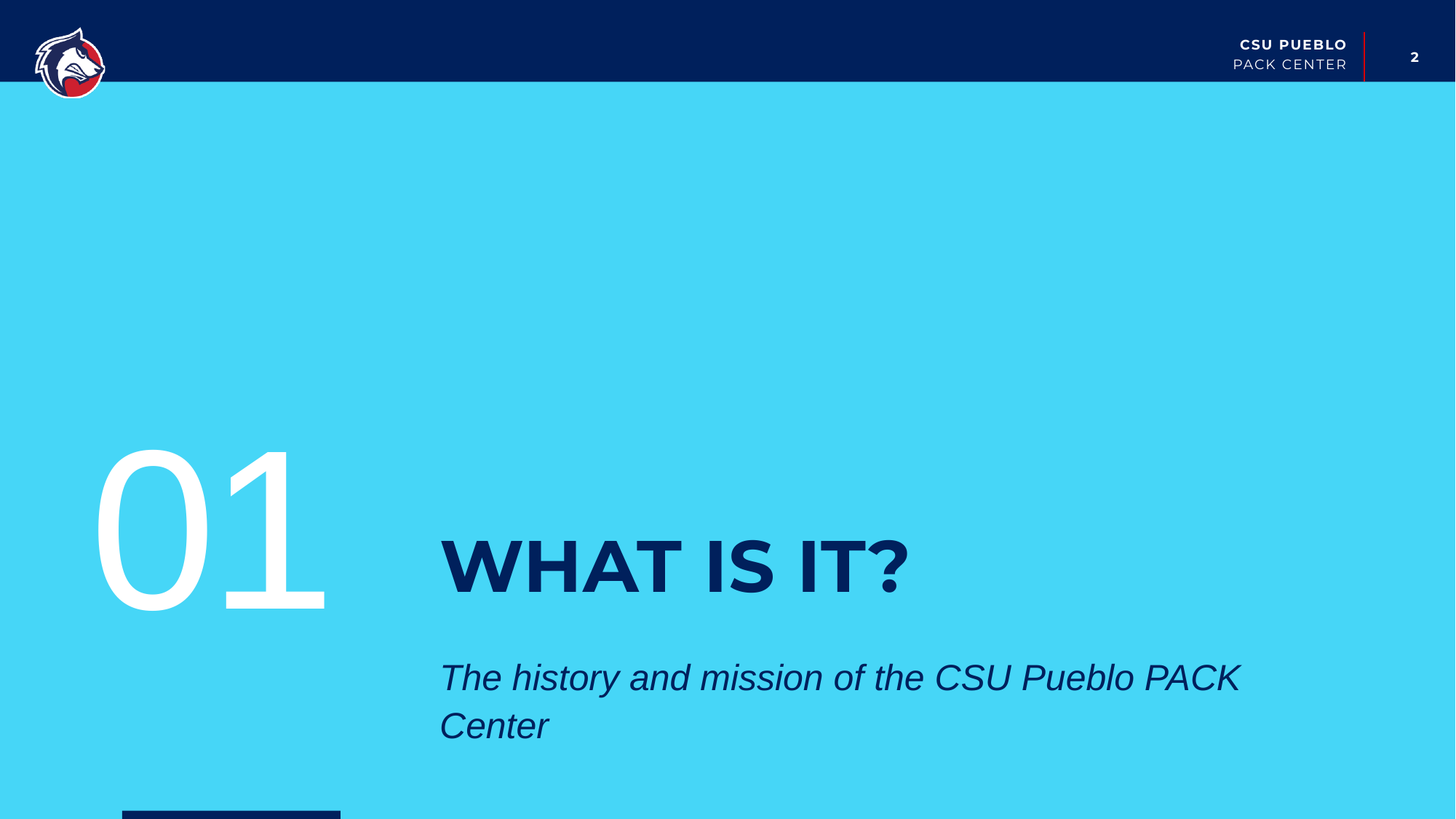

2
PACK CENTER
# What is it?
01
The history and mission of the CSU Pueblo PACK Center